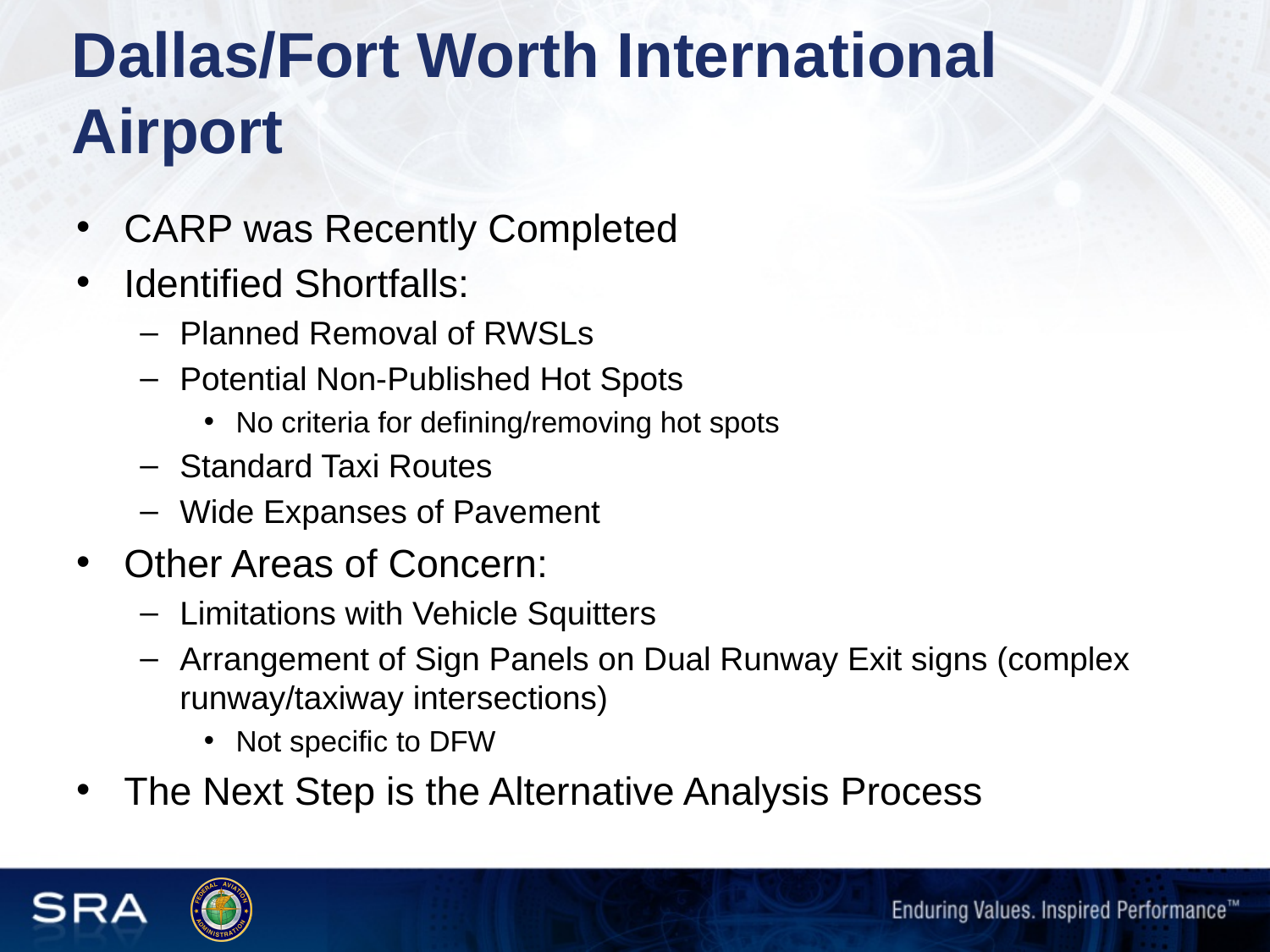

Dallas/Fort Worth International Airport
CARP was Recently Completed
Identified Shortfalls:
Planned Removal of RWSLs
Potential Non-Published Hot Spots
No criteria for defining/removing hot spots
Standard Taxi Routes
Wide Expanses of Pavement
Other Areas of Concern:
Limitations with Vehicle Squitters
Arrangement of Sign Panels on Dual Runway Exit signs (complex runway/taxiway intersections)
Not specific to DFW
The Next Step is the Alternative Analysis Process